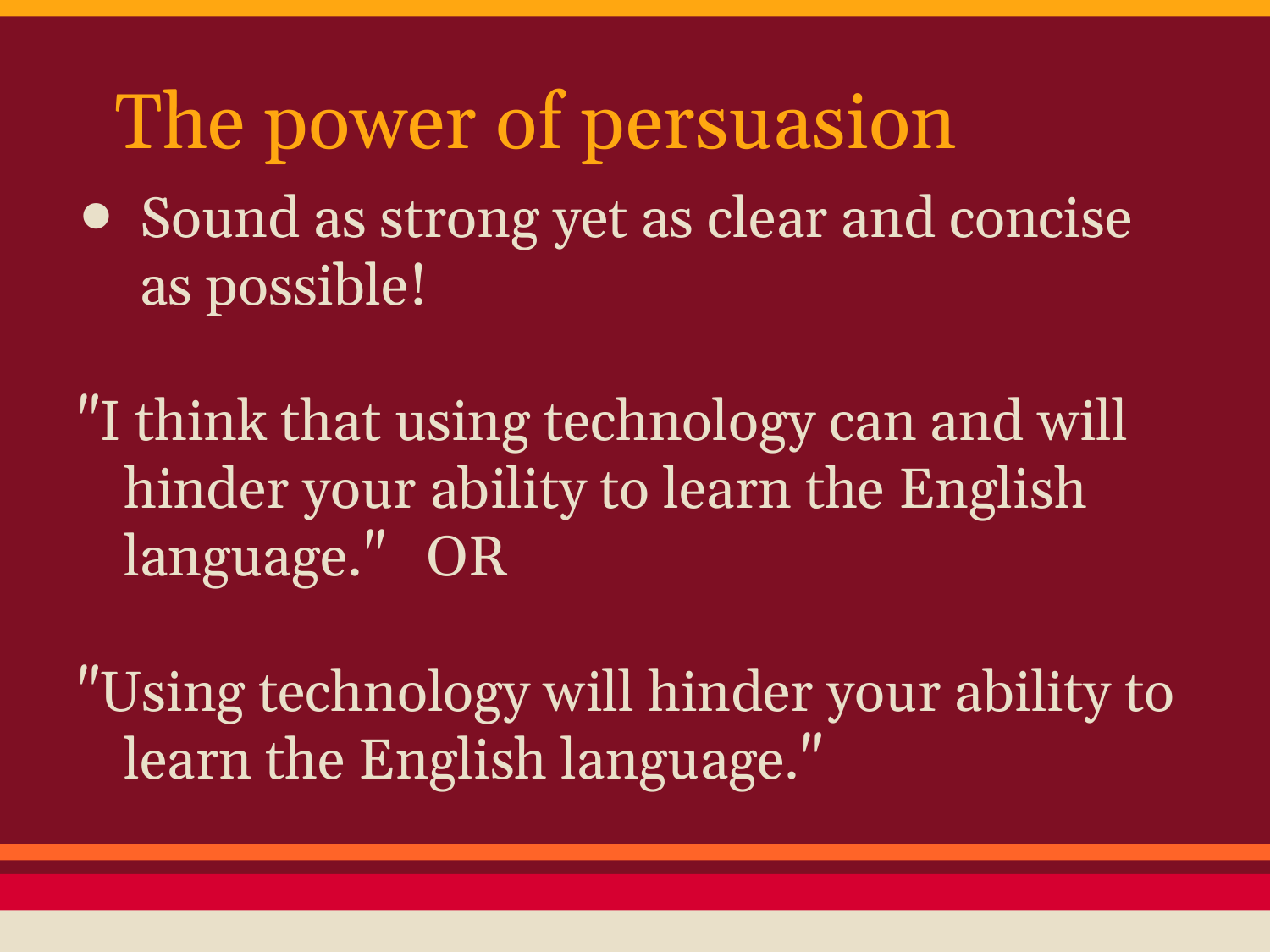

# The power of persuasion
Sound as strong yet as clear and concise as possible!

"I think that using technology can and will hinder your ability to learn the English language."   OR

"Using technology will hinder your ability to learn the English language."